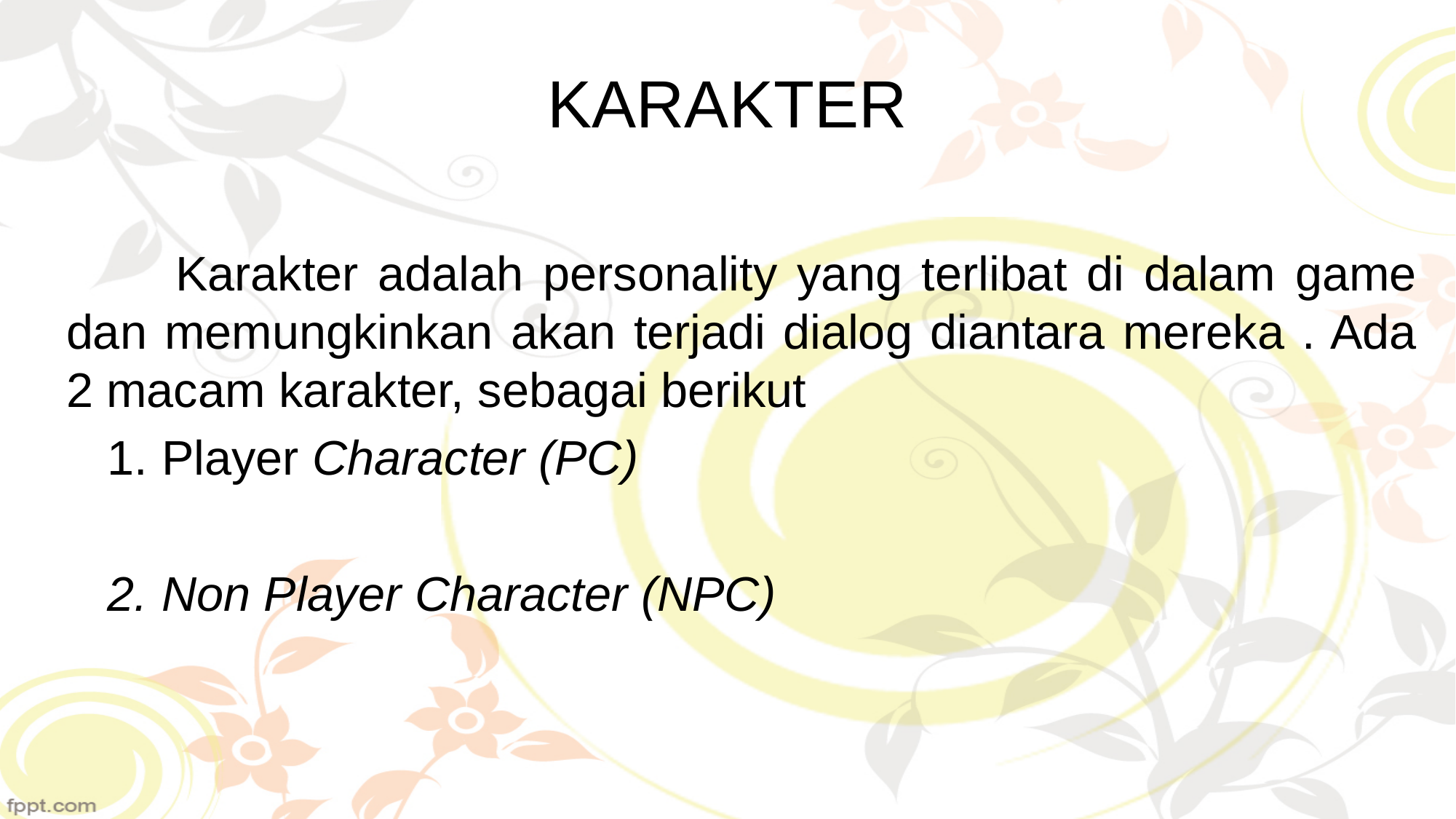

# KARAKTER
	Karakter adalah personality yang terlibat di dalam game dan memungkinkan akan terjadi dialog diantara mereka . Ada 2 macam karakter, sebagai berikut
Player Character (PC)

Non Player Character (NPC)